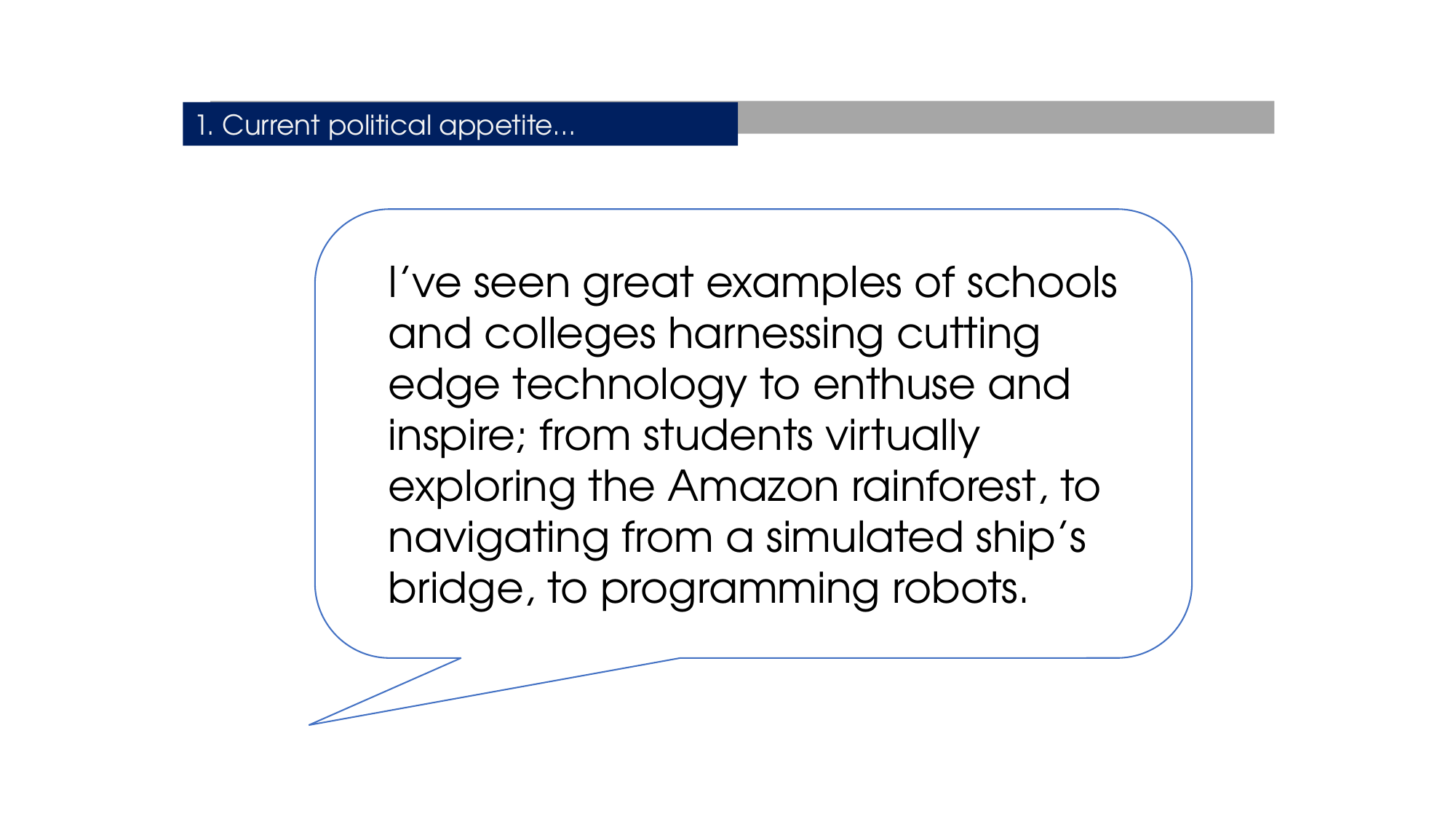

1. Current political appetite…
I’ve seen great examples of schools and colleges harnessing cutting edge technology to enthuse and inspire; from students virtually exploring the Amazon rainforest, to navigating from a simulated ship’s bridge, to programming robots.